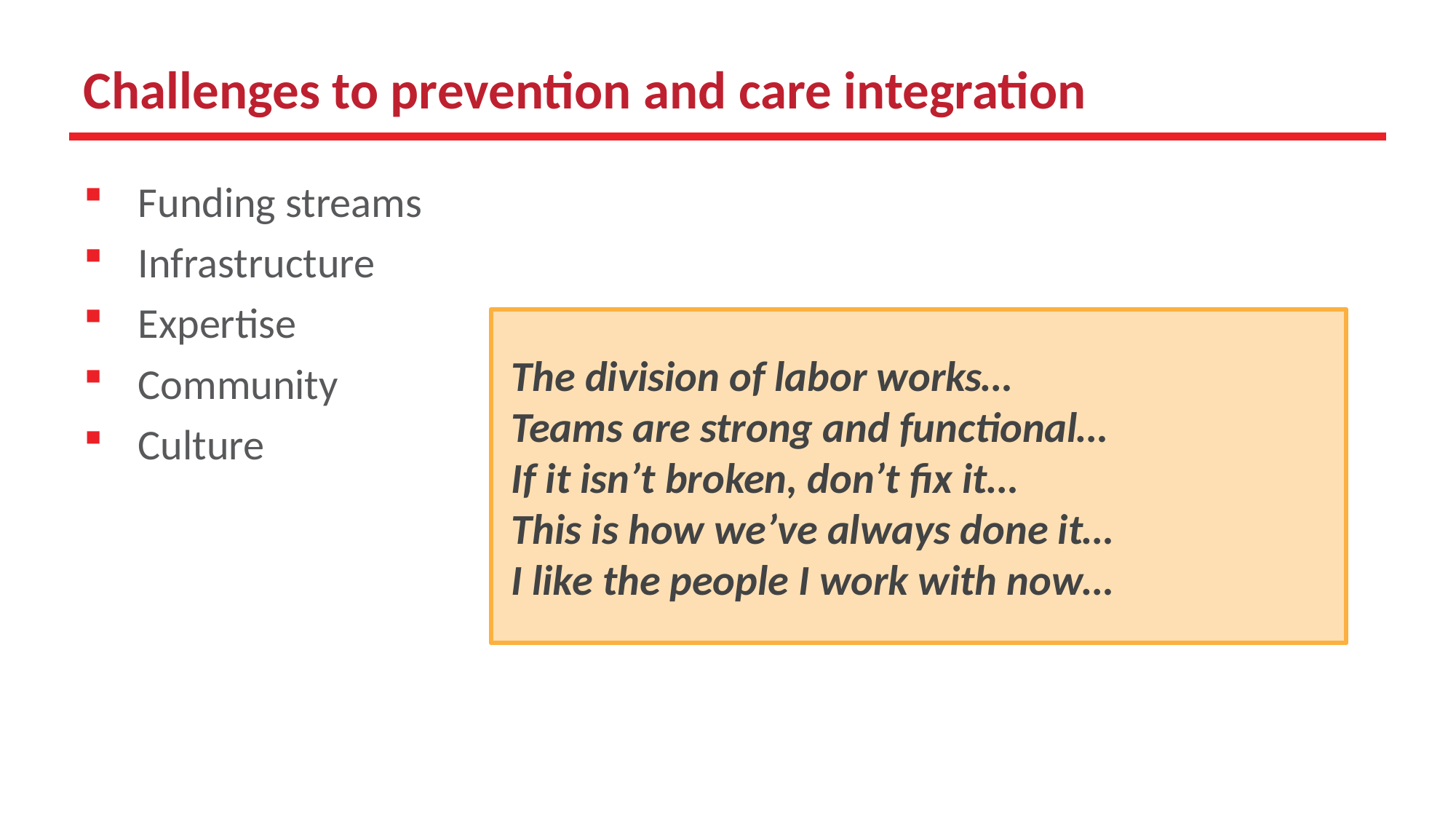

# Challenges to prevention and care integration
Funding streams
Infrastructure
Expertise
Community
Culture

 The division of labor works…
 Teams are strong and functional…
 If it isn’t broken, don’t fix it…
 This is how we’ve always done it…
 I like the people I work with now…